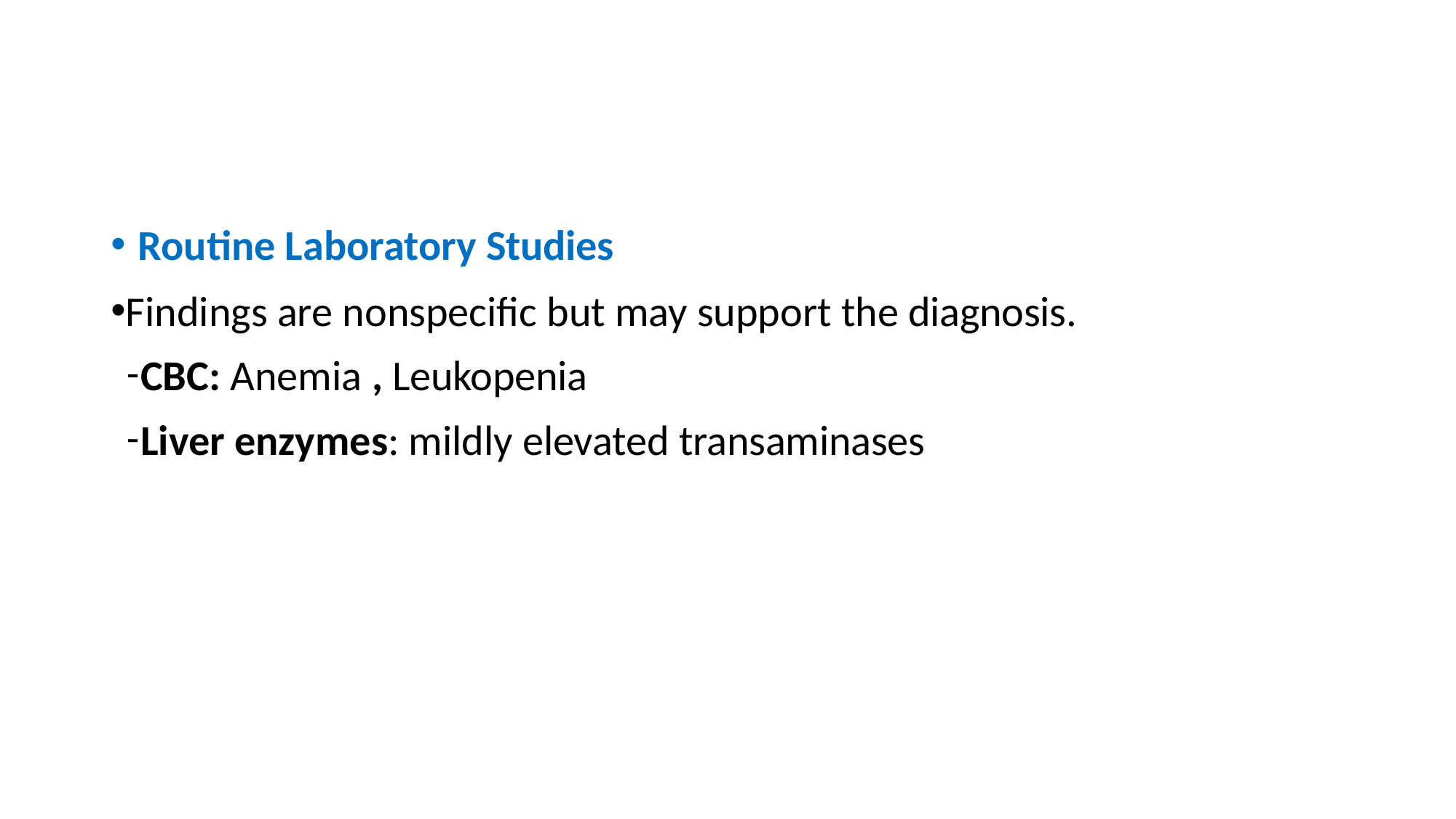

Routine Laboratory Studies
Findings are nonspecific but may support the diagnosis.
CBC: Anemia , Leukopenia
Liver enzymes: mildly elevated transaminases